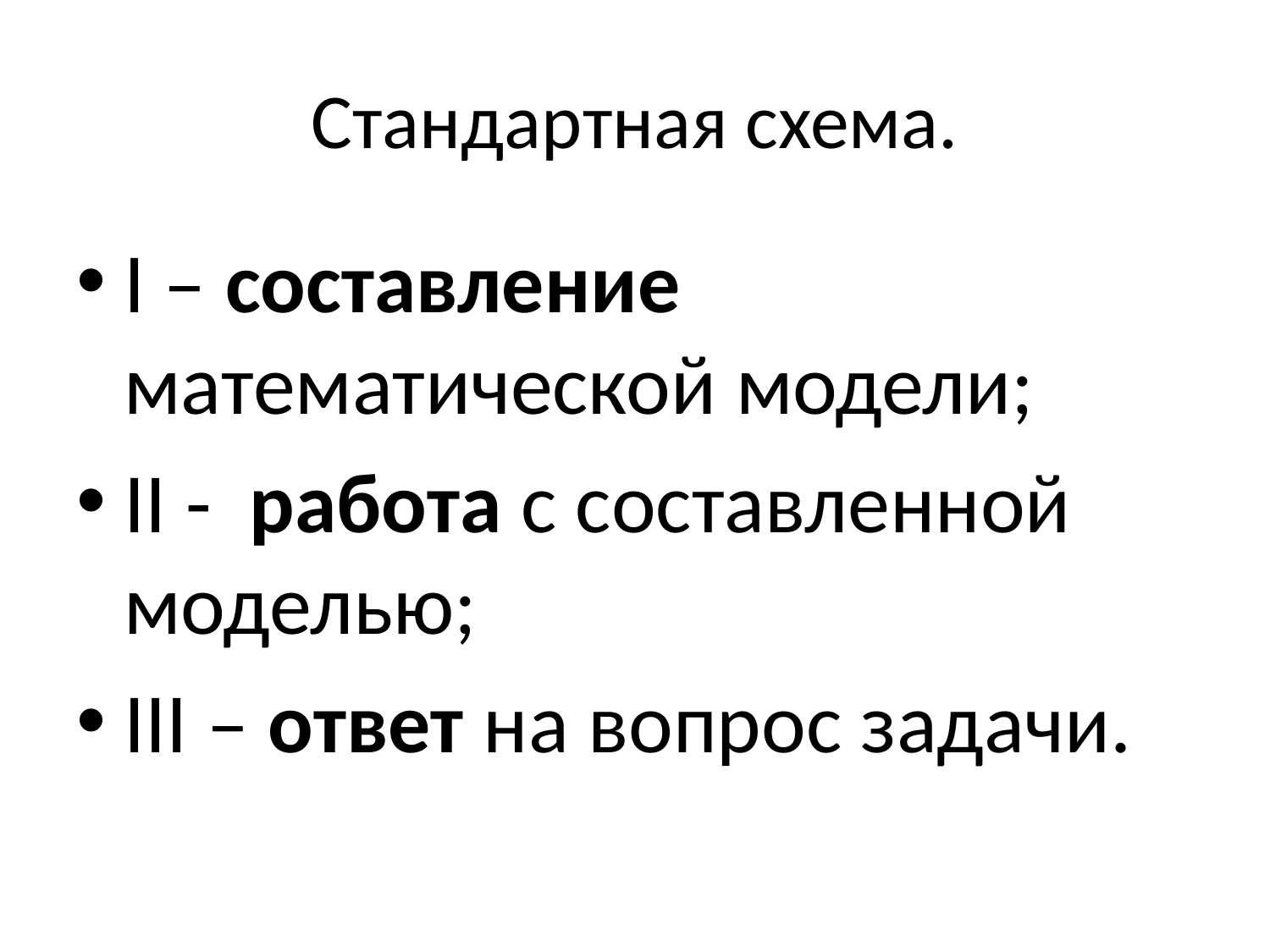

# Стандартная схема.
I – составление математической модели;
II -  работа с составленной моделью;
III – ответ на вопрос задачи.